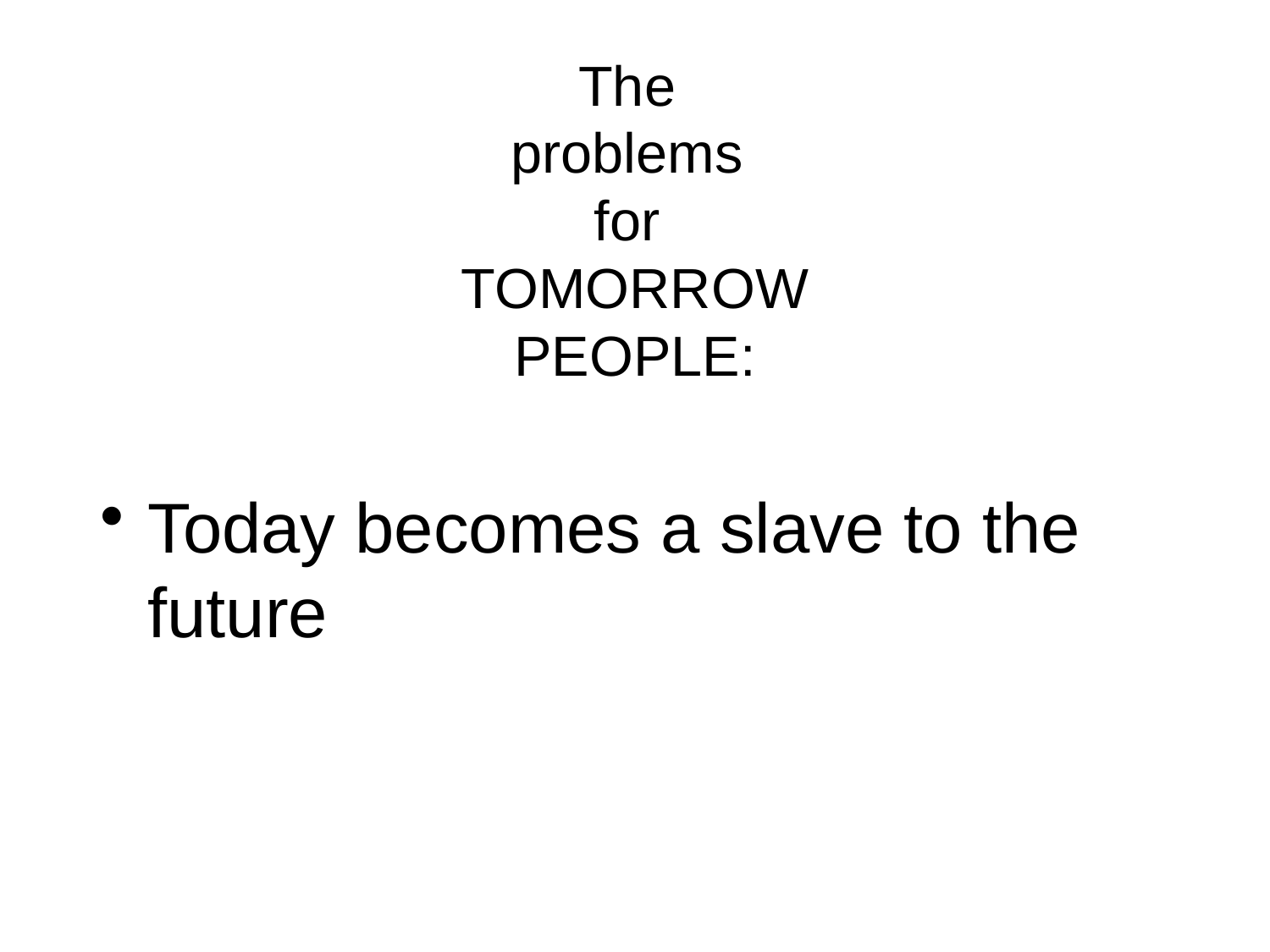

# The problems for TOMORROW PEOPLE:
Today becomes a slave to the future